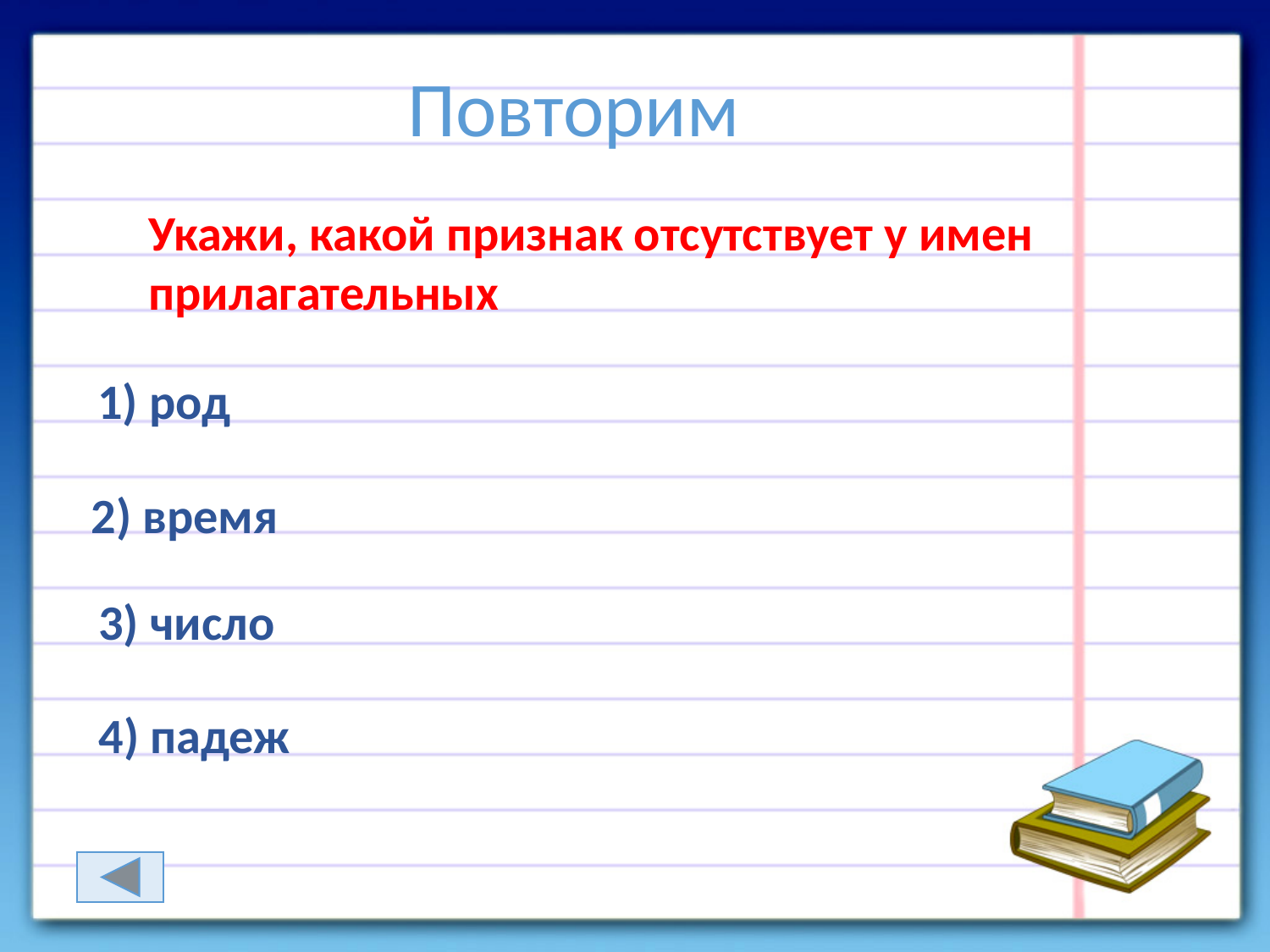

Повторим
Укажи, какой признак отсутствует у имен прилагательных
1) род

2) время

3) число

4) падеж